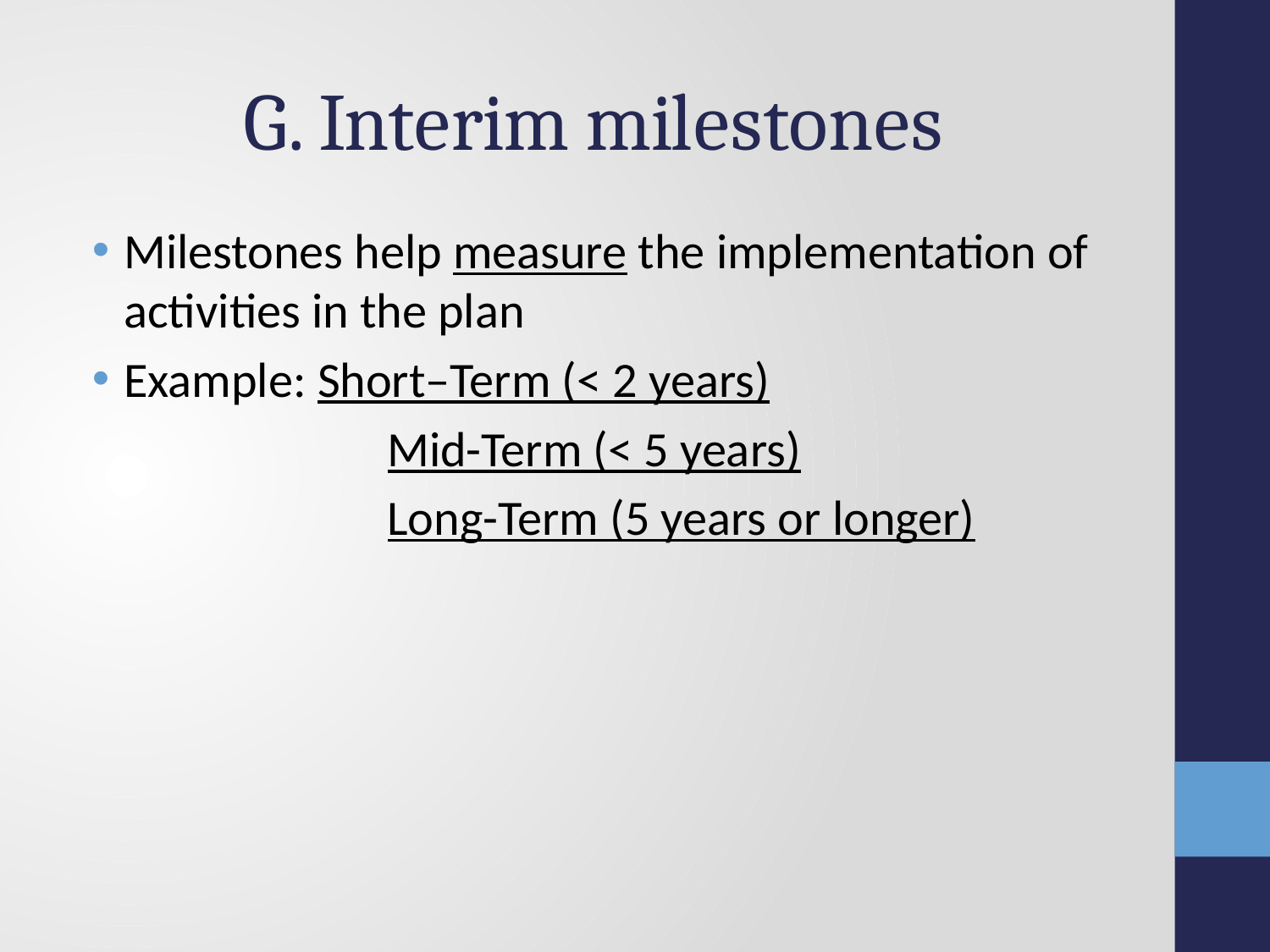

# G. Interim milestones
Milestones help measure the implementation of activities in the plan
Example: Short–Term (< 2 years)
		Mid-Term (< 5 years)
		Long-Term (5 years or longer)